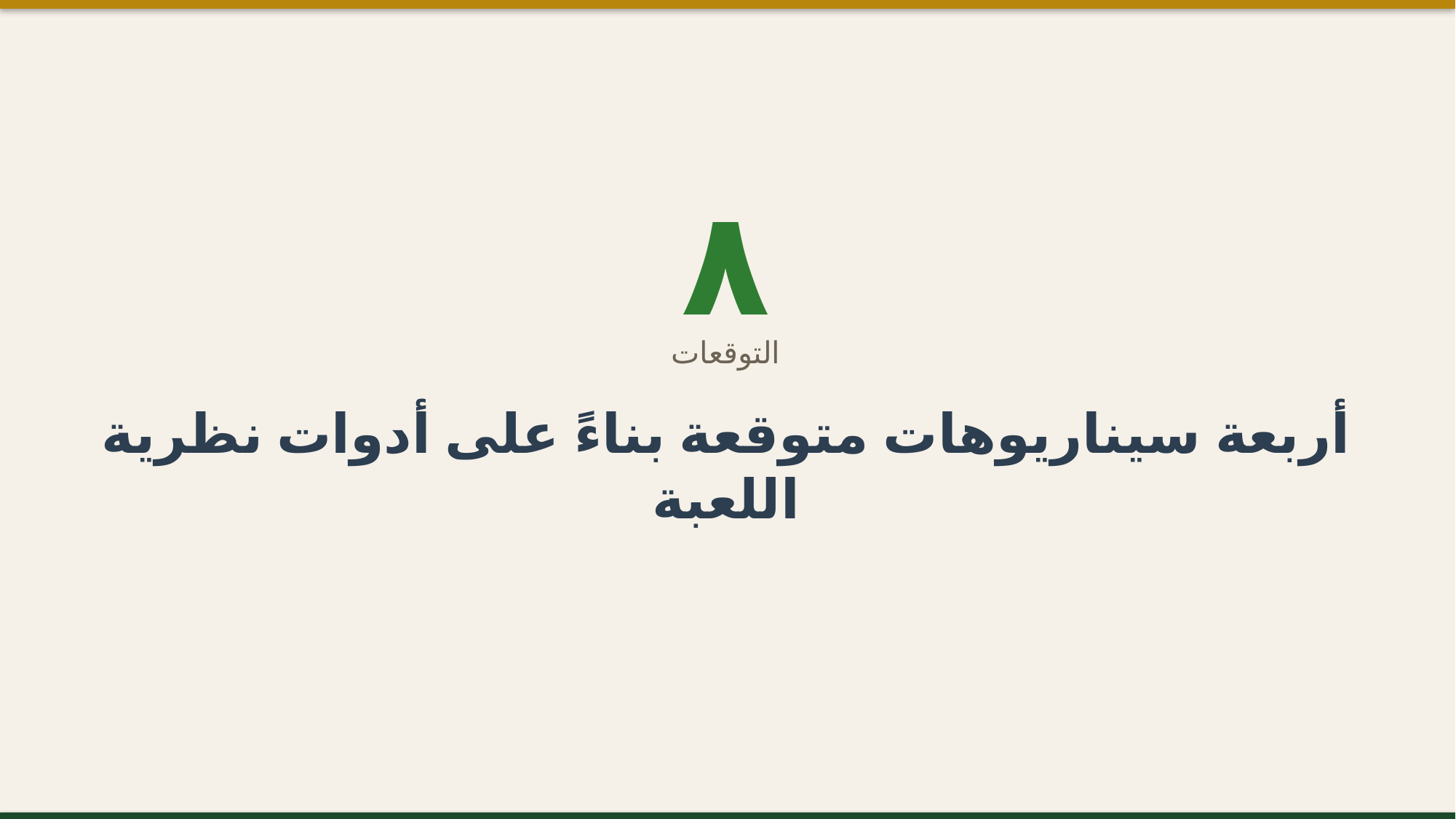

٨
التوقعات
أربعة سيناريوهات متوقعة بناءً على أدوات نظرية اللعبة